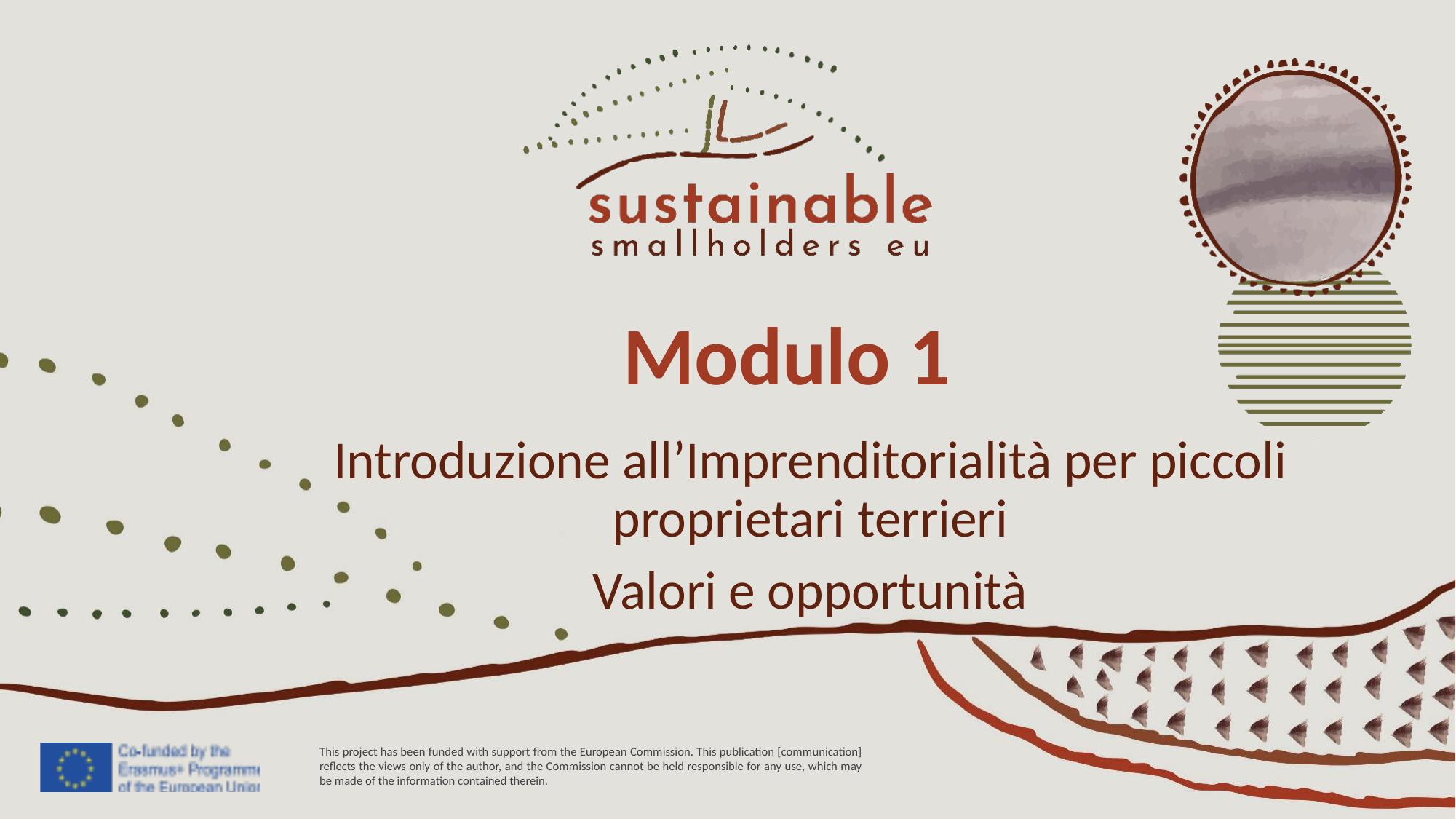

Modulo 1
Introduzione all’Imprenditorialità per piccoli proprietari terrieri
 Valori e opportunità